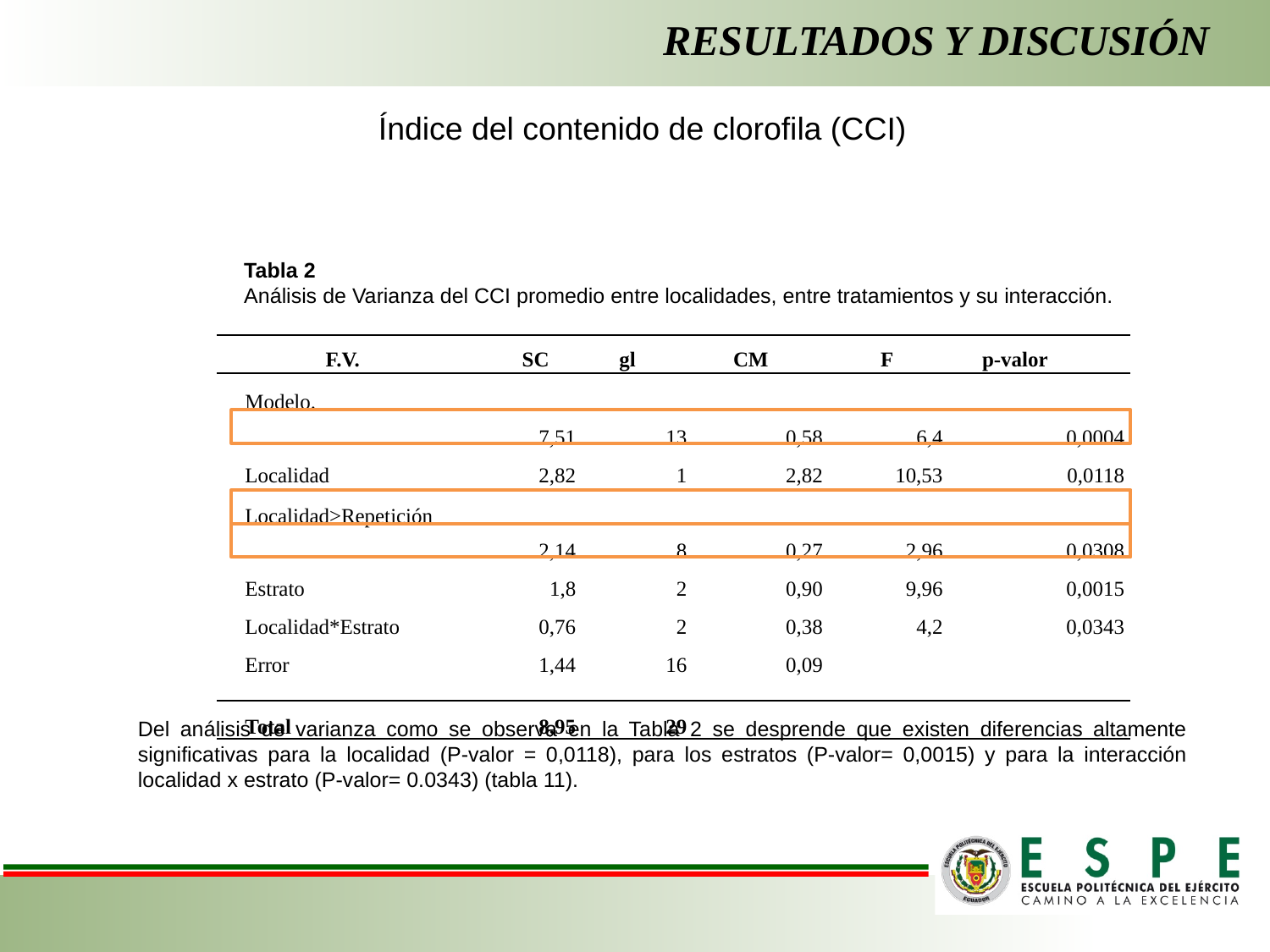

# Resultados y Discusión
Índice del contenido de clorofila (CCI)
Tabla 2
Análisis de Varianza del CCI promedio entre localidades, entre tratamientos y su interacción.
| F.V. | SC | gl | CM | F | p-valor |
| --- | --- | --- | --- | --- | --- |
| Modelo. | 7,51 | 13 | 0,58 | 6,4 | 0,0004 |
| Localidad | 2,82 | 1 | 2,82 | 10,53 | 0,0118 |
| Localidad>Repetición | 2,14 | 8 | 0,27 | 2,96 | 0,0308 |
| Estrato | 1,8 | 2 | 0,90 | 9,96 | 0,0015 |
| Localidad\*Estrato | 0,76 | 2 | 0,38 | 4,2 | 0,0343 |
| Error | 1,44 | 16 | 0,09 |  |  |
|  |  |  |  |  |  |
| Total | 8,95 | 29 |  |  |  |

Del análisis de varianza como se observa en la Tabla 2 se desprende que existen diferencias altamente significativas para la localidad (P-valor = 0,0118), para los estratos (P-valor= 0,0015) y para la interacción localidad x estrato (P-valor= 0.0343) (tabla 11).